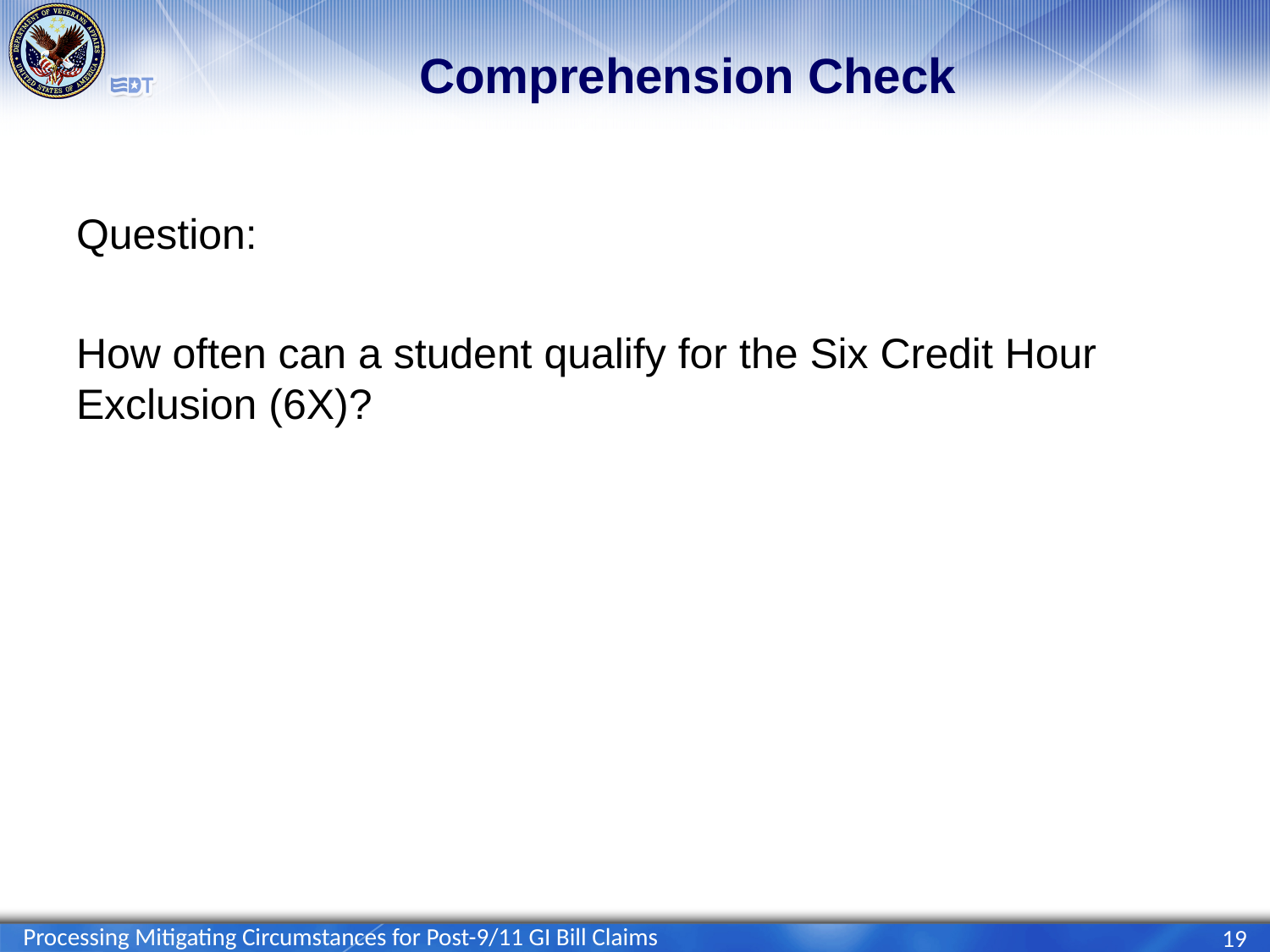

# Comprehension Check
Question:

How often can a student qualify for the Six Credit Hour Exclusion (6X)?
Processing Mitigating Circumstances for Post-9/11 GI Bill Claims

19